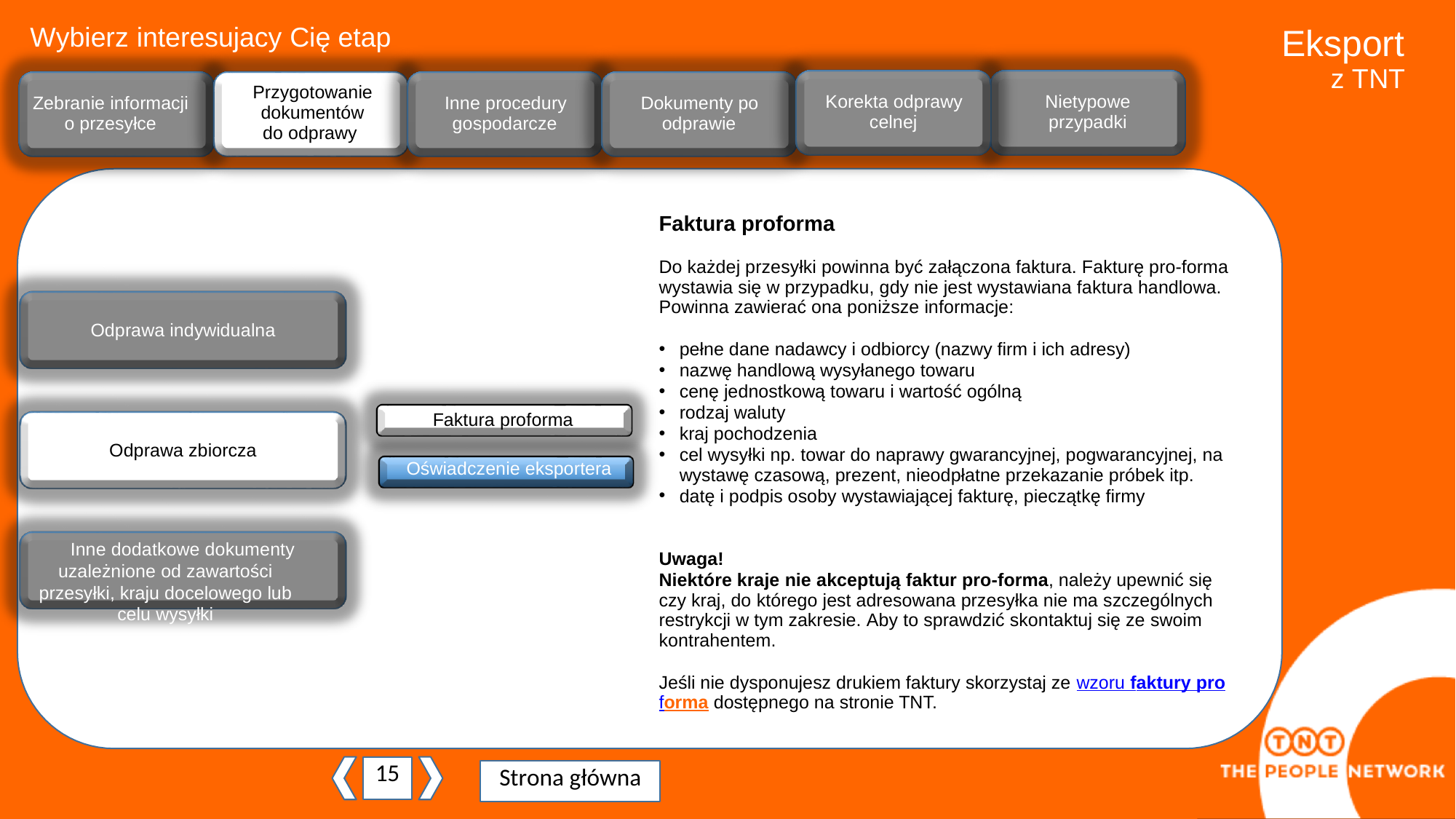

Wybierz interesujacy Cię etap
Eksport
z TNT

ji

Przygotowanie dokumentów do odprawy
Korekta odprawy
celnej
Nietypowe
przypadki
Zebranie informacji o przesyłce
Inne procedury
gospodarcze
Dokumenty po
odprawie

Faktura proforma

Do każdej przesyłki powinna być załączona faktura. Fakturę pro-forma wystawia się w przypadku, gdy nie jest wystawiana faktura handlowa. Powinna zawierać ona poniższe informacje:

pełne dane nadawcy i odbiorcy (nazwy firm i ich adresy)
nazwę handlową wysyłanego towaru
cenę jednostkową towaru i wartość ogólną
rodzaj waluty
kraj pochodzenia
cel wysyłki np. towar do naprawy gwarancyjnej, pogwarancyjnej, na wystawę czasową, prezent, nieodpłatne przekazanie próbek itp.
datę i podpis osoby wystawiającej fakturę, pieczątkę firmy

Uwaga!
Niektóre kraje nie akceptują faktur pro-forma, należy upewnić się czy kraj, do którego jest adresowana przesyłka nie ma szczególnych restrykcji w tym zakresie. Aby to sprawdzić skontaktuj się ze swoim kontrahentem.

Jeśli nie dysponujesz drukiem faktury skorzystaj ze wzoru faktury proforma dostępnego na stronie TNT.

Odprawa indywidualna

Faktura proforma

Odprawa zbiorcza
Oświadczenie eksportera

Inne dodatkowe dokumenty
uzależnione od zawartości przesyłki, kraju docelowego lub celu wysyłki

15

Strona główna